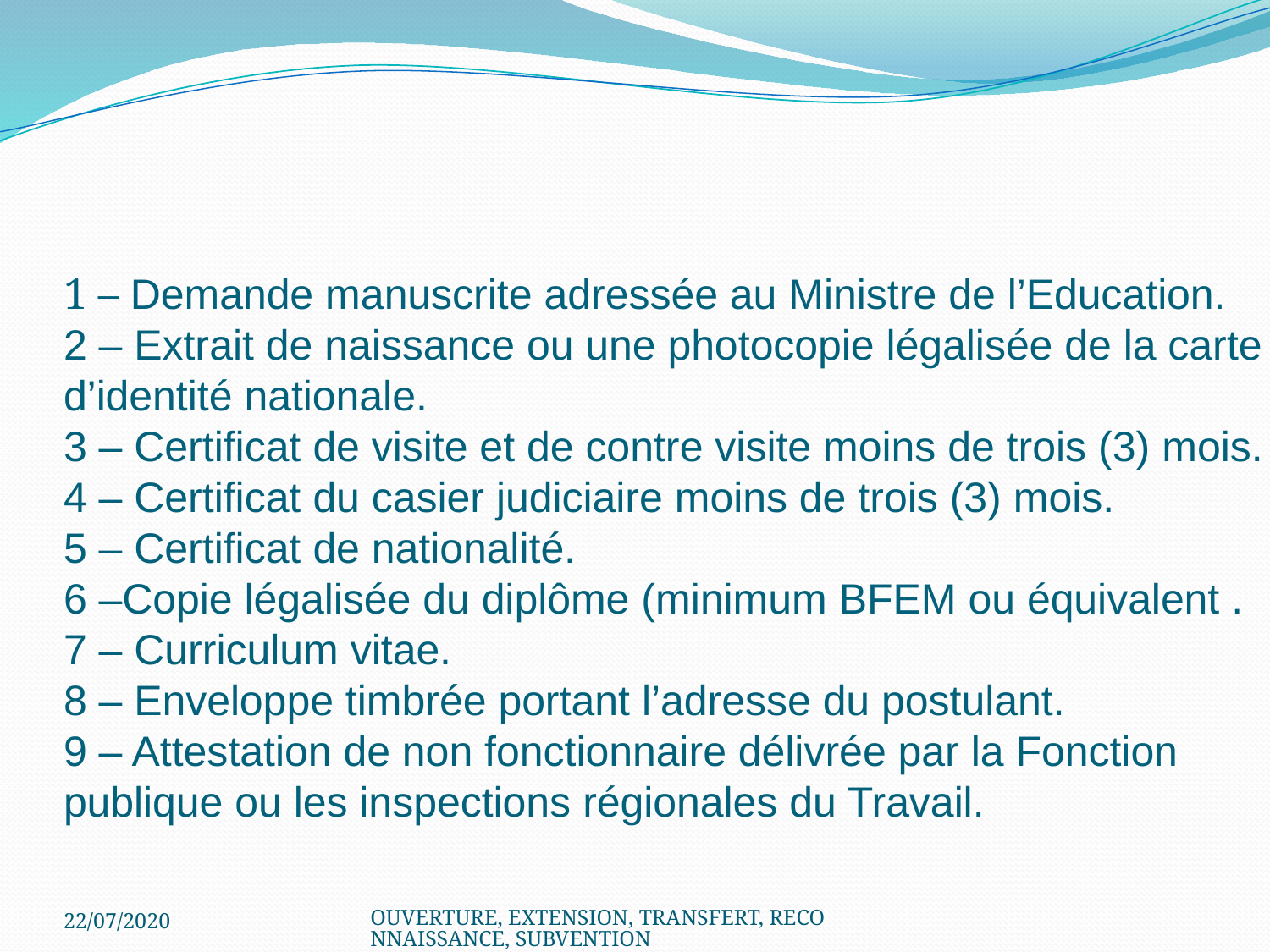

# 1 – Demande manuscrite adressée au Ministre de l’Education. 2 – Extrait de naissance ou une photocopie légalisée de la carte d’identité nationale. 3 – Certificat de visite et de contre visite moins de trois (3) mois. 4 – Certificat du casier judiciaire moins de trois (3) mois. 5 – Certificat de nationalité. 6 –Copie légalisée du diplôme (minimum BFEM ou équivalent . 7 – Curriculum vitae. 8 – Enveloppe timbrée portant l’adresse du postulant. 9 – Attestation de non fonctionnaire délivrée par la Fonction publique ou les inspections régionales du Travail.
22/07/2020
OUVERTURE, EXTENSION, TRANSFERT, RECONNAISSANCE, SUBVENTION